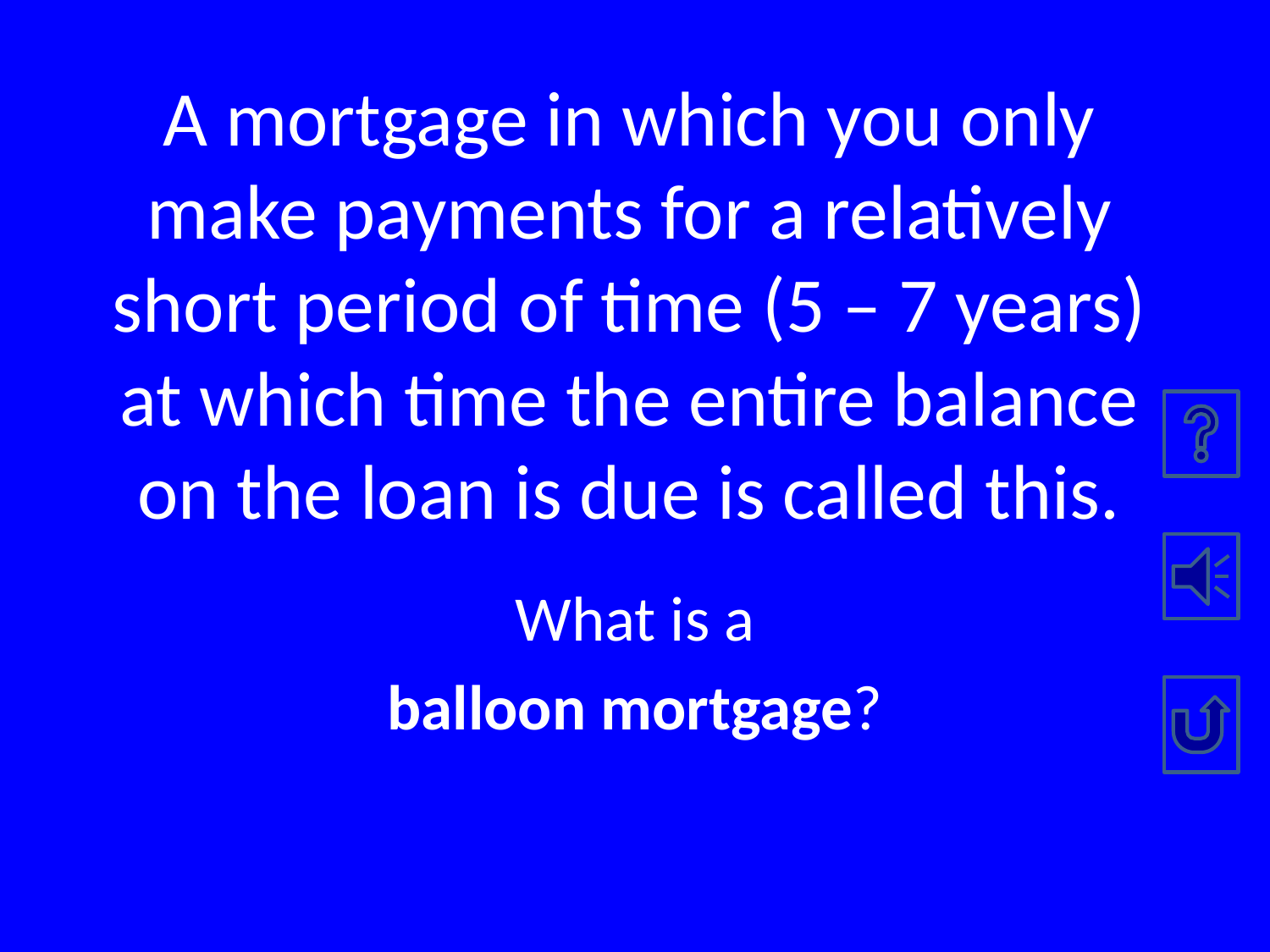

# A mortgage in which you only make payments for a relatively short period of time (5 – 7 years) at which time the entire balance on the loan is due is called this.

What is a
balloon mortgage?